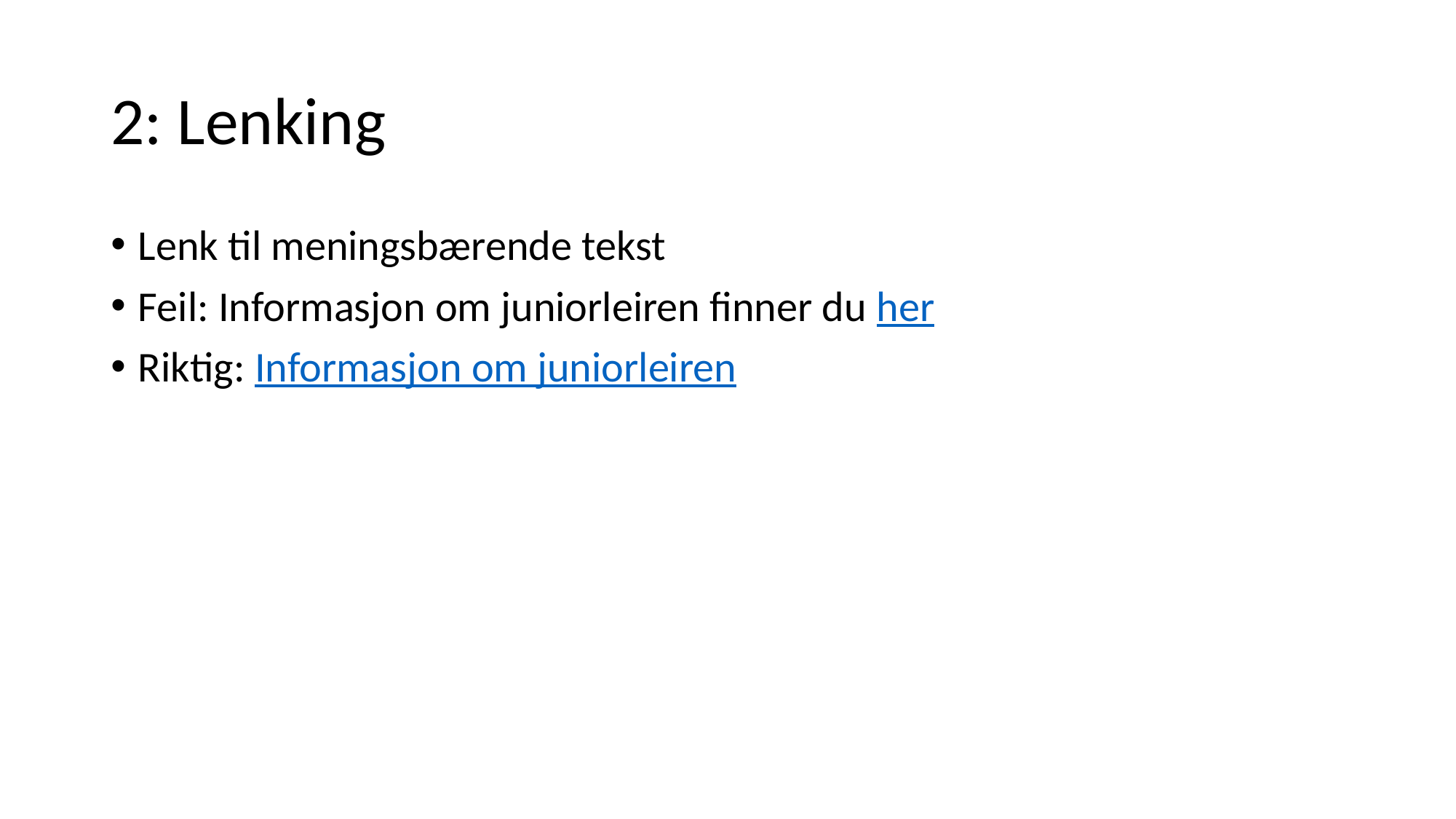

# 2: Lenking
Lenk til meningsbærende tekst
Feil: Informasjon om juniorleiren finner du her
Riktig: Informasjon om juniorleiren